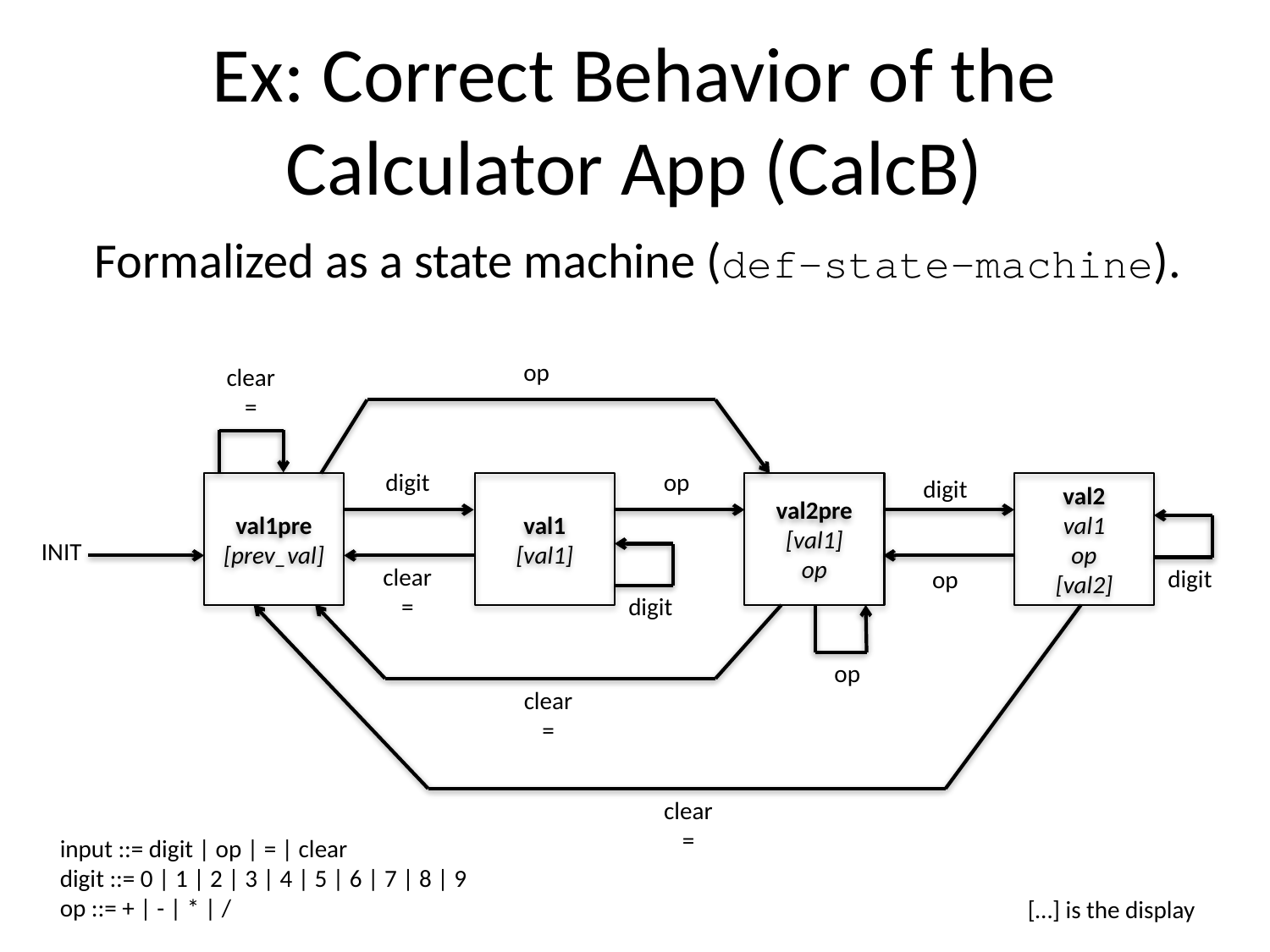

# Ex: Correct Behavior of the Calculator App (CalcB)
Formalized as a state machine (def-state-machine).
op
clear
=
digit
op
digit
val1pre
[prev_val]
val1
[val1]
val2pre
[val1]
op
val2
val1
op
[val2]
INIT
clear
=
digit
op
digit
op
clear
=
clear
=
input ::= digit | op | = | clear
digit ::= 0 | 1 | 2 | 3 | 4 | 5 | 6 | 7 | 8 | 9
op ::= + | - | * | /
[…] is the display